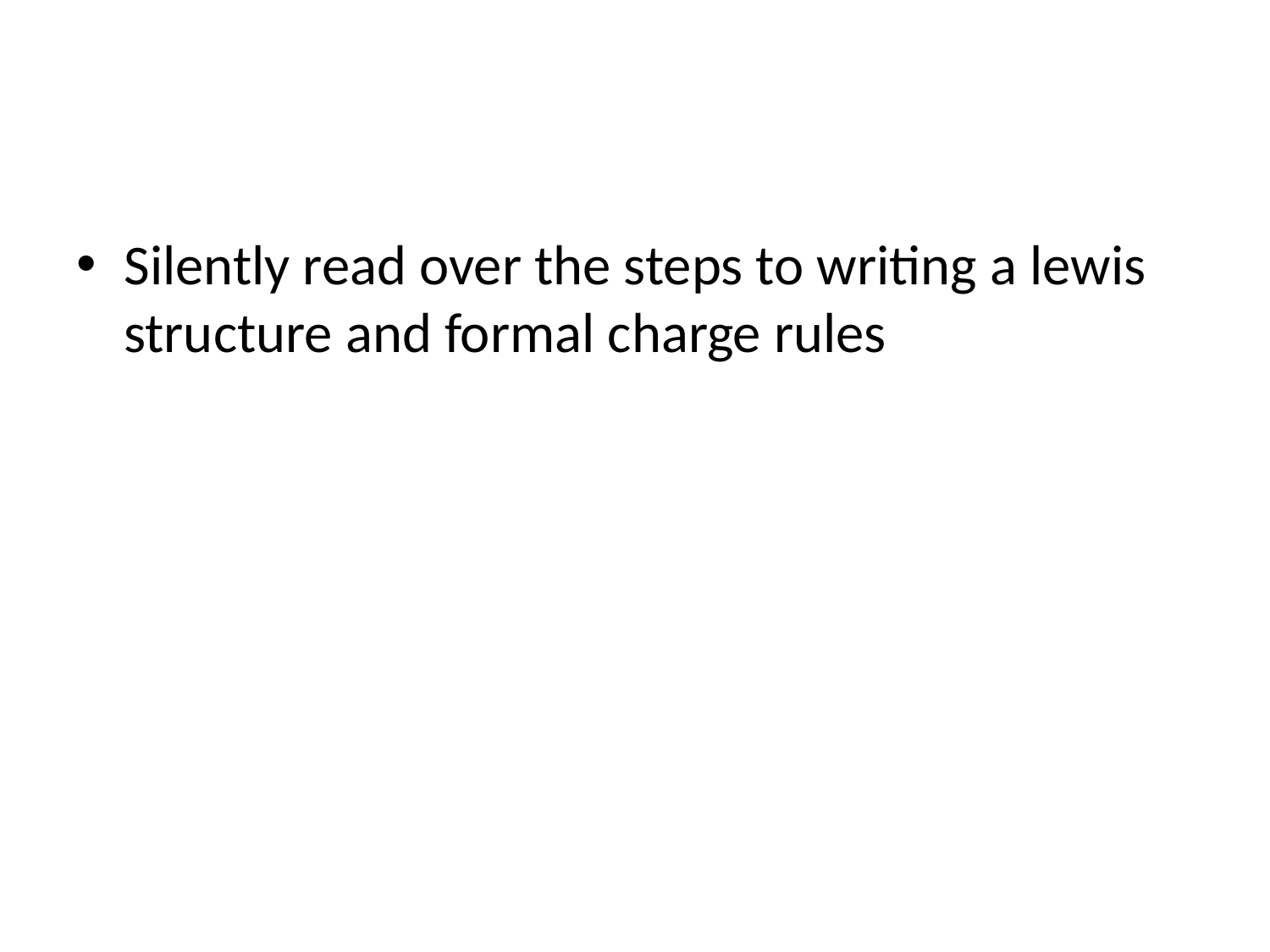

#
Silently read over the steps to writing a lewis structure and formal charge rules